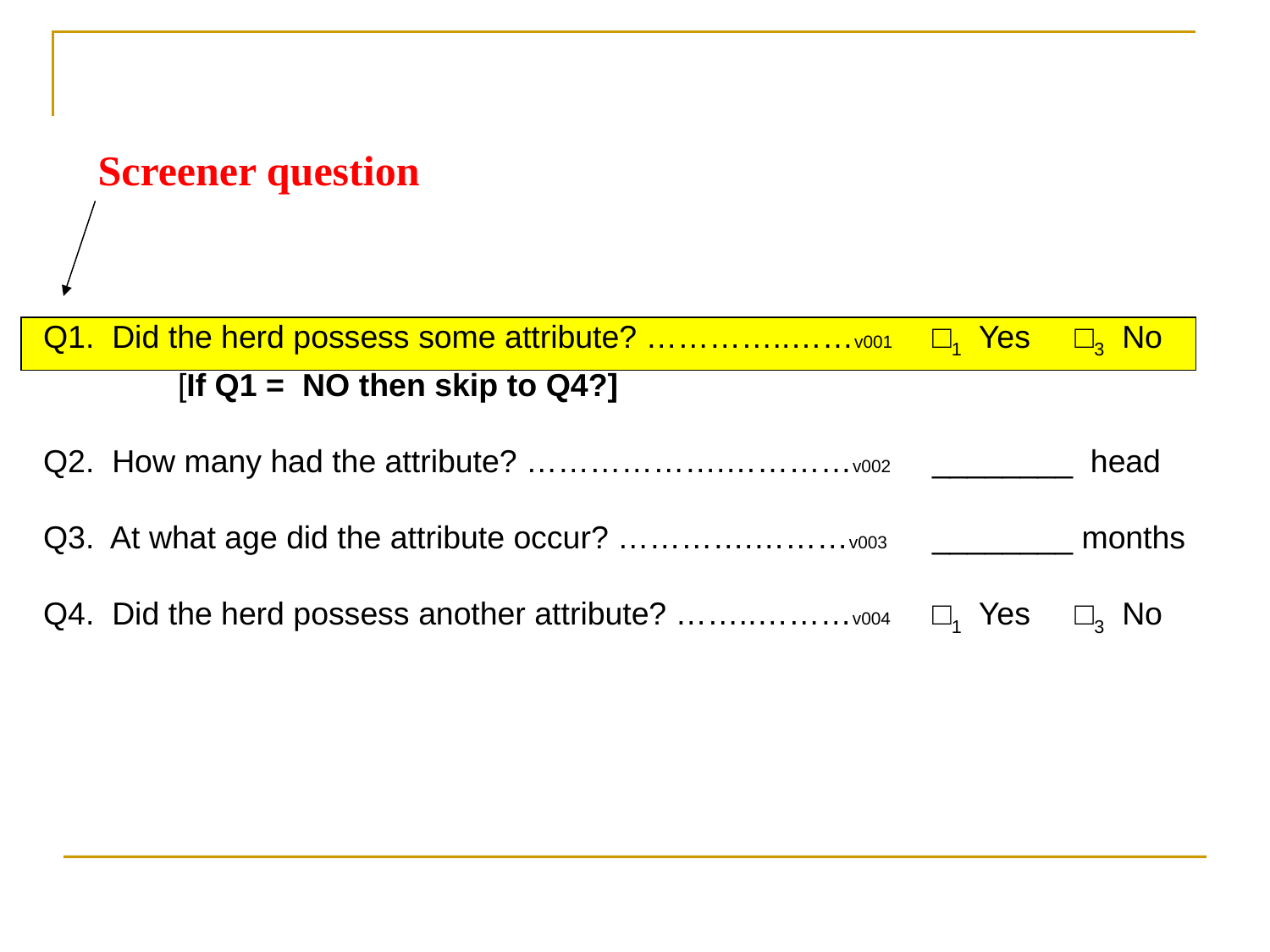

Screener question
Q1.  Did the herd possess some attribute? …………..……v001	□1  Yes     □3  No
	[If Q1 =  NO then skip to Q4?]
Q2.  How many had the attribute? ……………….…………v002	________  head
Q3.  At what age did the attribute occur? ………….………v003	________ months
Q4.  Did the herd possess another attribute? ……..………v004	□1  Yes     □3  No